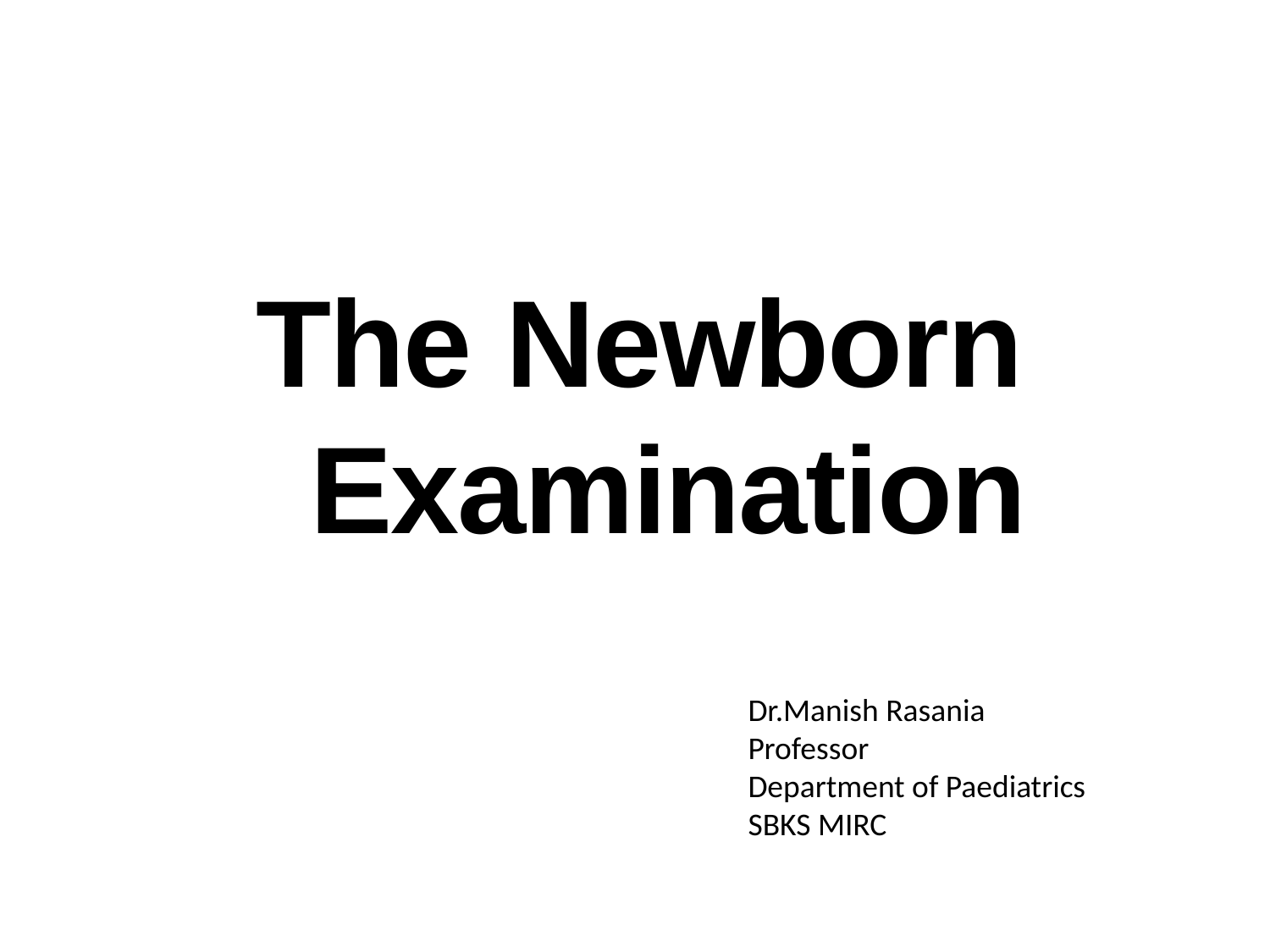

# The Newborn  Examination
Dr.Manish Rasania
Professor
Department of Paediatrics
SBKS MIRC